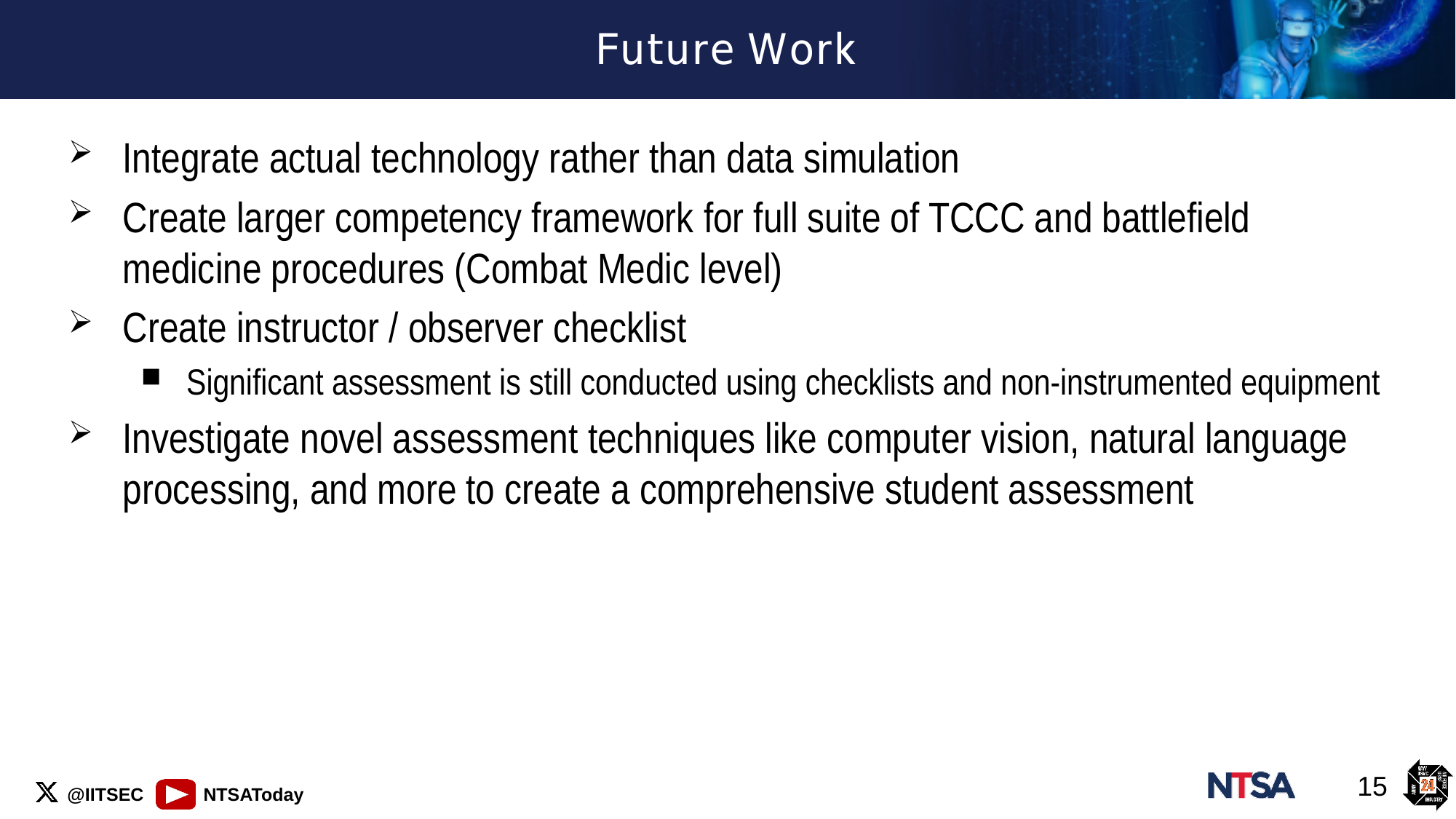

# Future Work
Integrate actual technology rather than data simulation
Create larger competency framework for full suite of TCCC and battlefield medicine procedures (Combat Medic level)
Create instructor / observer checklist
Significant assessment is still conducted using checklists and non-instrumented equipment
Investigate novel assessment techniques like computer vision, natural language processing, and more to create a comprehensive student assessment

15